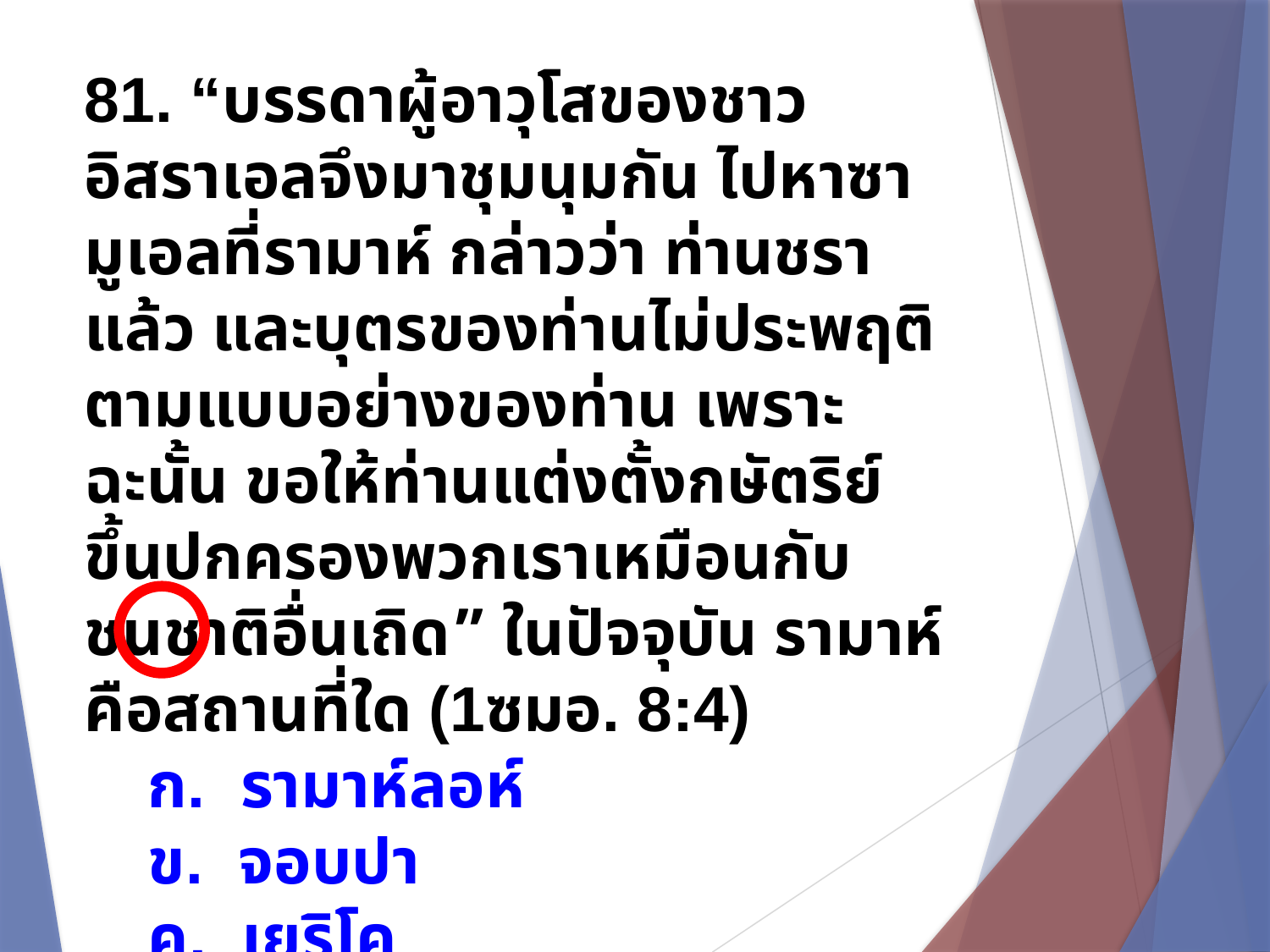

81. “บรรดาผู้อาวุโสของชาวอิสราเอลจึงมาชุมนุมกัน ไปหาซามูเอลที่รามาห์ กล่าวว่า ท่านชราแล้ว และบุตรของท่านไม่ประพฤติตามแบบอย่างของท่าน เพราะฉะนั้น ขอให้ท่านแต่งตั้งกษัตริย์ขึ้นปกครองพวกเราเหมือนกับชนชาติอื่นเถิด” ในปัจจุบัน รามาห์ คือสถานที่ใด (1ซมอ. 8:4)
ก.  รามาห์ลอห์
ข.  จอบปา
ค.  เยริโค
ง.  เยรูซาเล็ม